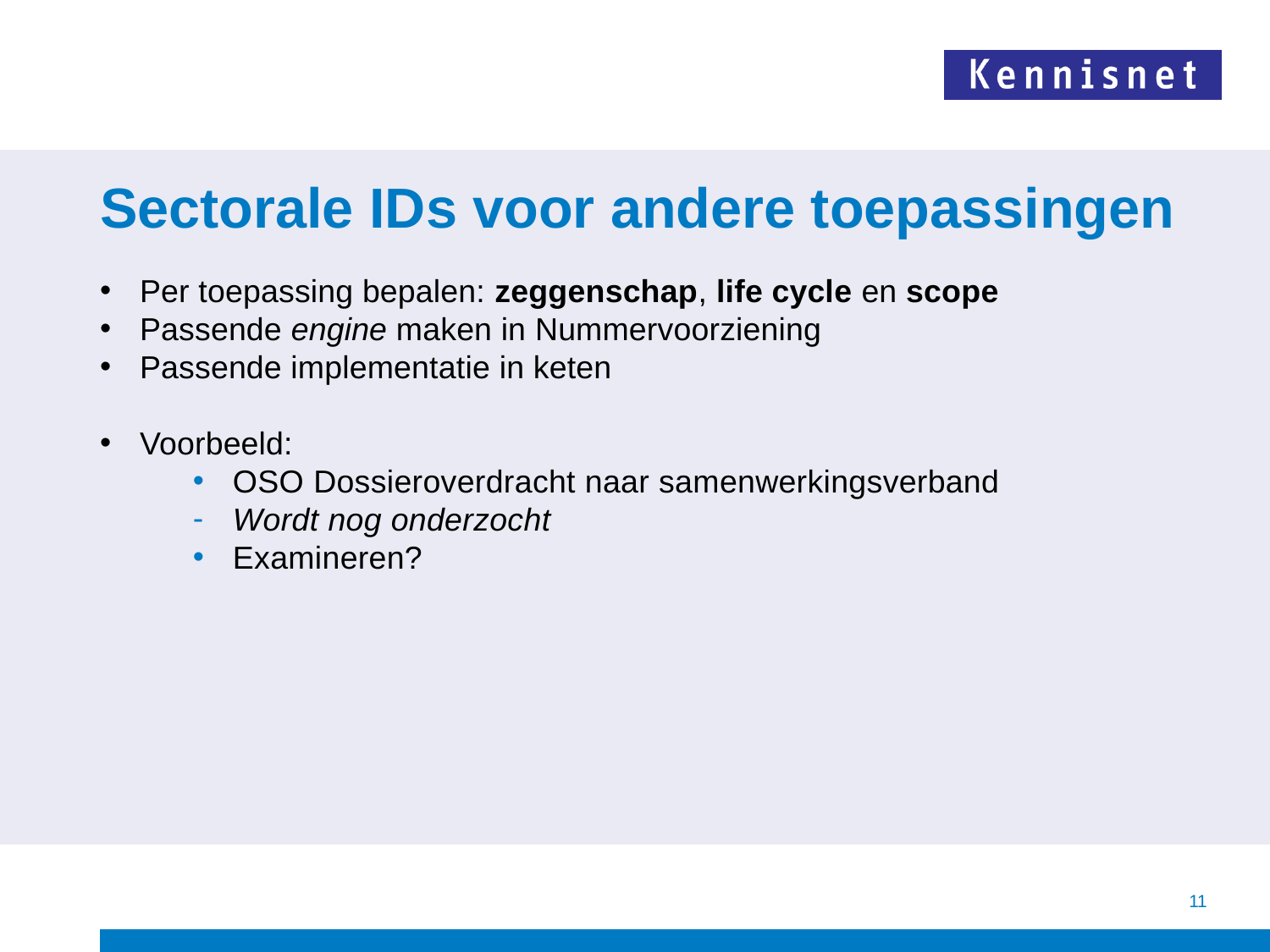

# Sectorale IDs voor andere toepassingen
Per toepassing bepalen: zeggenschap, life cycle en scope
Passende engine maken in Nummervoorziening
Passende implementatie in keten

Voorbeeld:
OSO Dossieroverdracht naar samenwerkingsverband
Wordt nog onderzocht
Examineren?

11